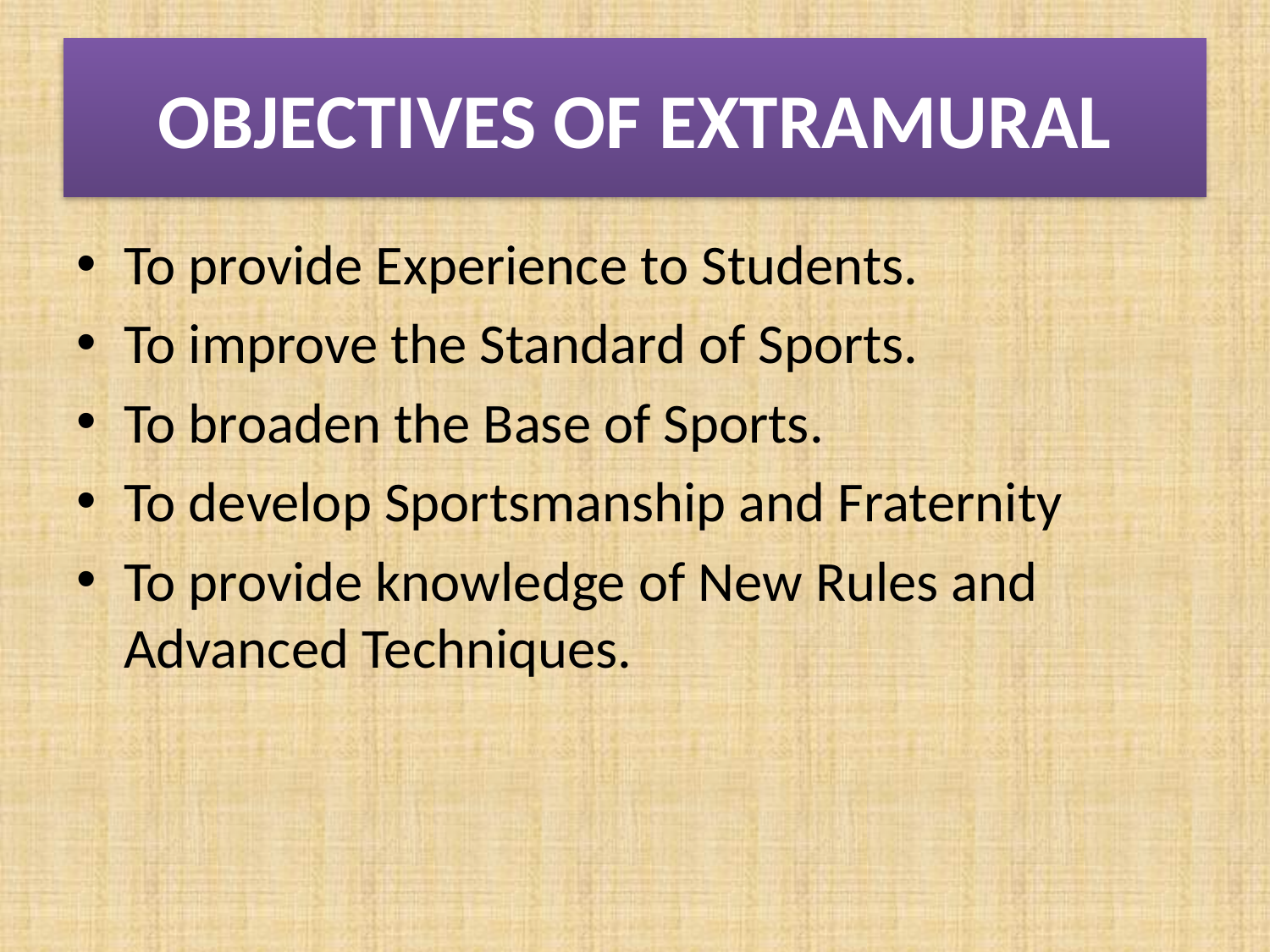

# OBJECTIVES OF EXTRAMURAL
To provide Experience to Students.
To improve the Standard of Sports.
To broaden the Base of Sports.
To develop Sportsmanship and Fraternity
To provide knowledge of New Rules and Advanced Techniques.